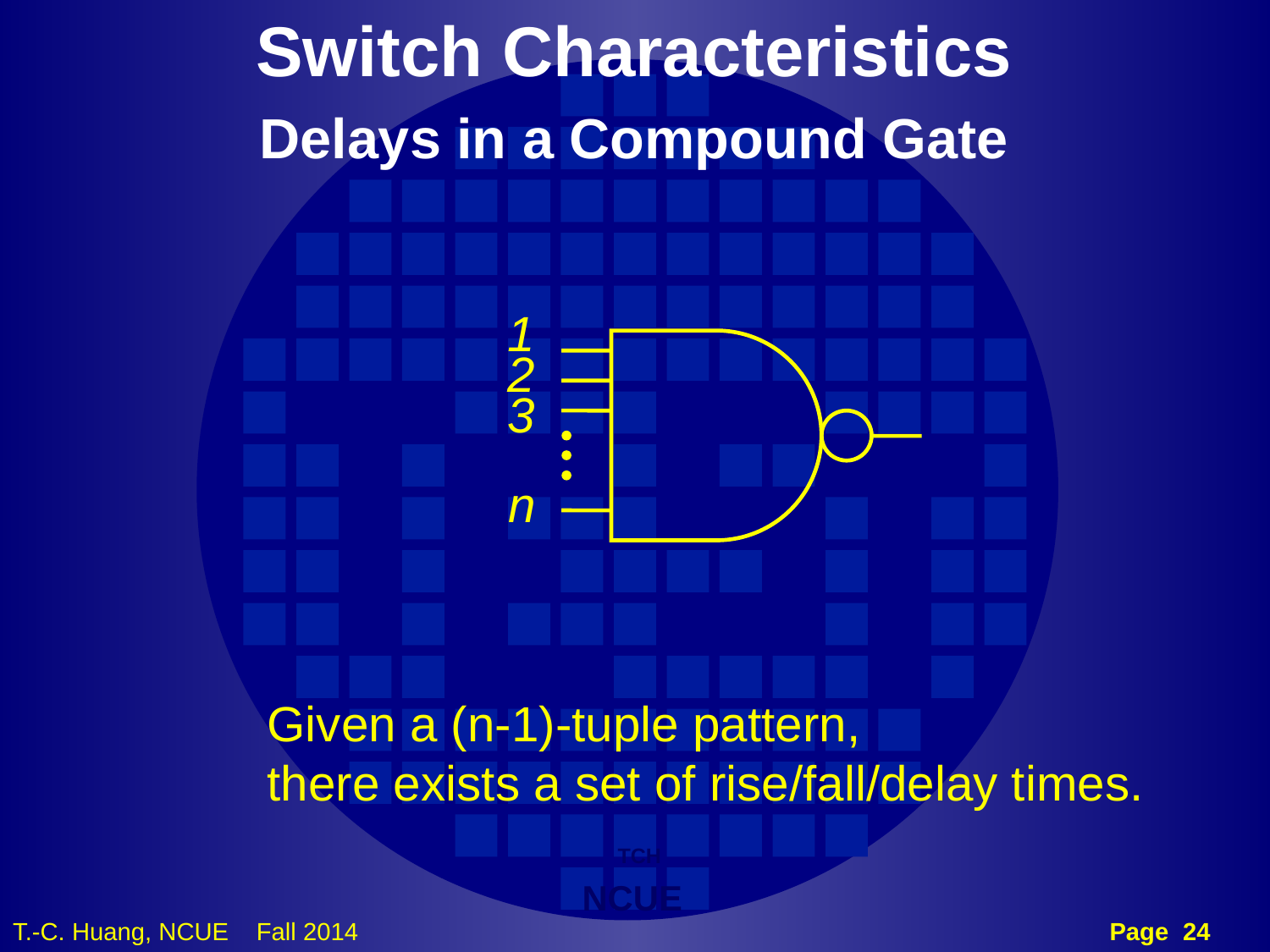

Switch Characteristics
Delays in a Compound Gate
1

2
3

n
Given a (n-1)-tuple pattern,
there exists a set of rise/fall/delay times.